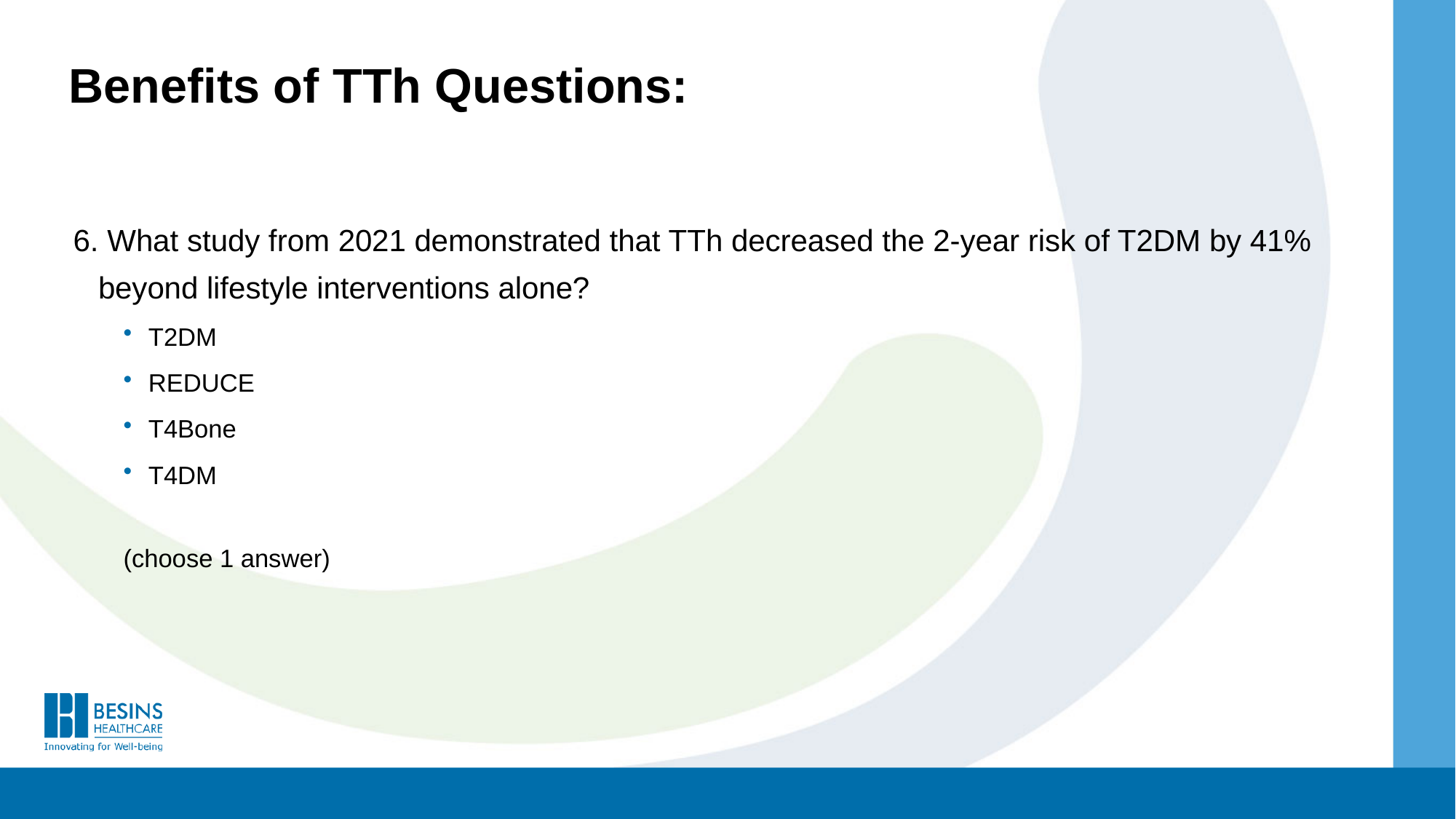

Benefits of TTh Questions:
6. What study from 2021 demonstrated that TTh decreased the 2-year risk of T2DM by 41% beyond lifestyle interventions alone?
T2DM
REDUCE
T4Bone
T4DM

(choose 1 answer)